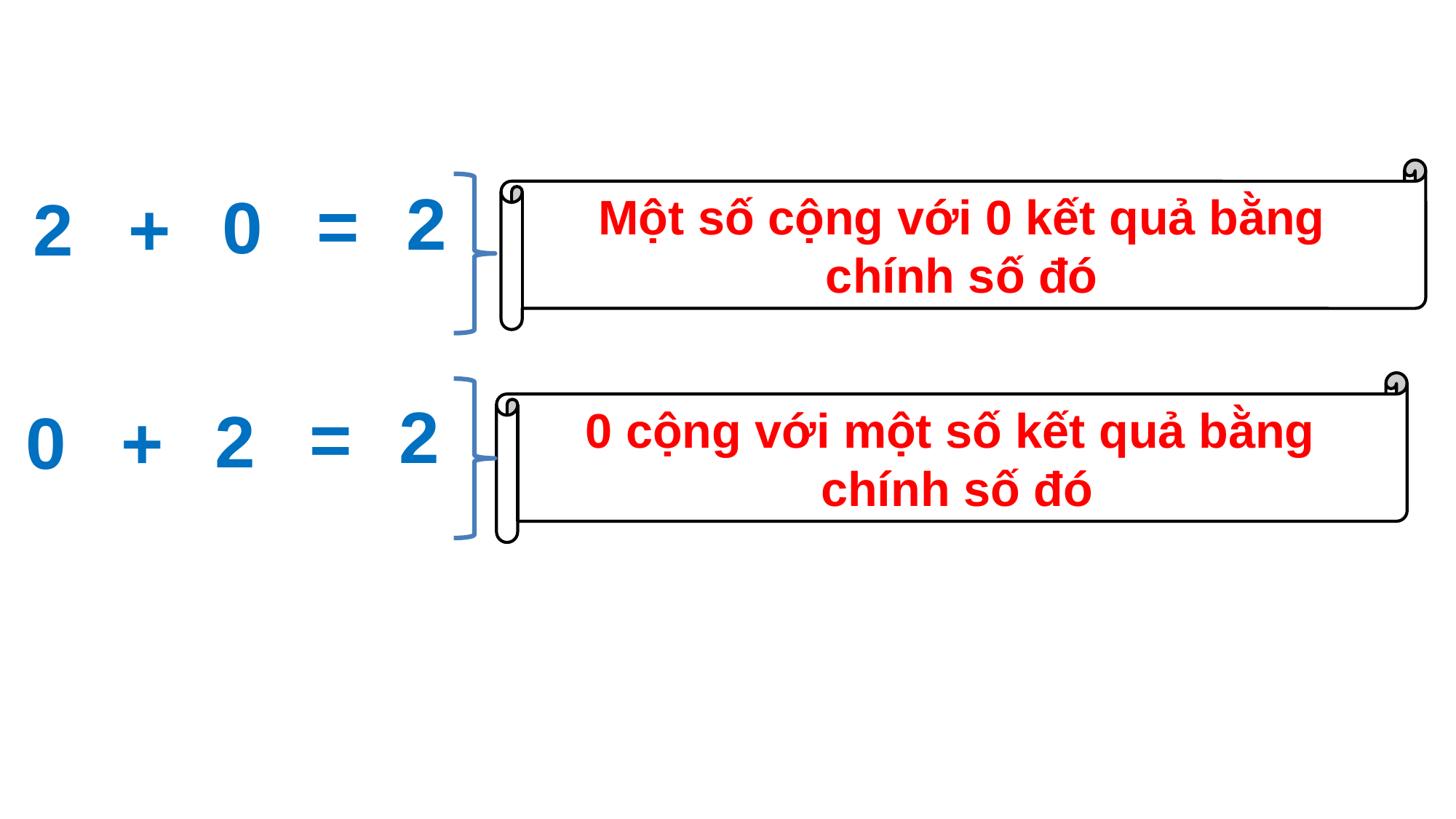

Một số cộng với 0 kết quả bằng
chính số đó
2
=

0
2
+
0 cộng với một số kết quả bằng
chính số đó

2
=
2
0
+